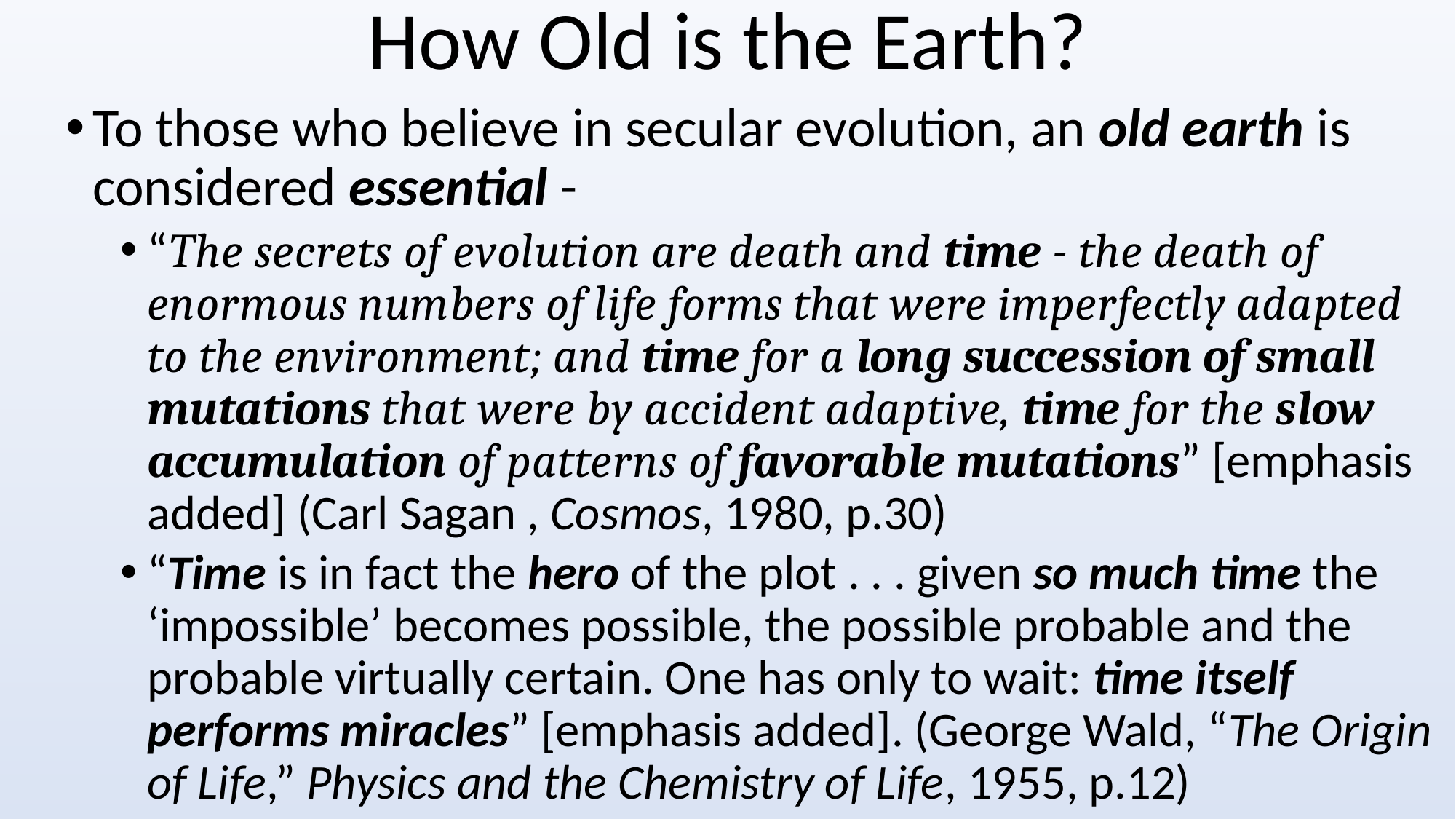

# How Old is the Earth?
To those who believe in secular evolution, an old earth is considered essential -
“The secrets of evolution are death and time - the death of enormous numbers of life forms that were imperfectly adapted to the environment; and time for a long succession of small mutations that were by accident adaptive, time for the slow accumulation of patterns of favorable mutations” [emphasis added] (Carl Sagan , Cosmos, 1980, p.30)
“Time is in fact the hero of the plot . . . given so much time the ‘impossible’ becomes possible, the possible probable and the probable virtually certain. One has only to wait: time itself performs miracles” [emphasis added]. (George Wald, “The Origin of Life,” Physics and the Chemistry of Life, 1955, p.12)